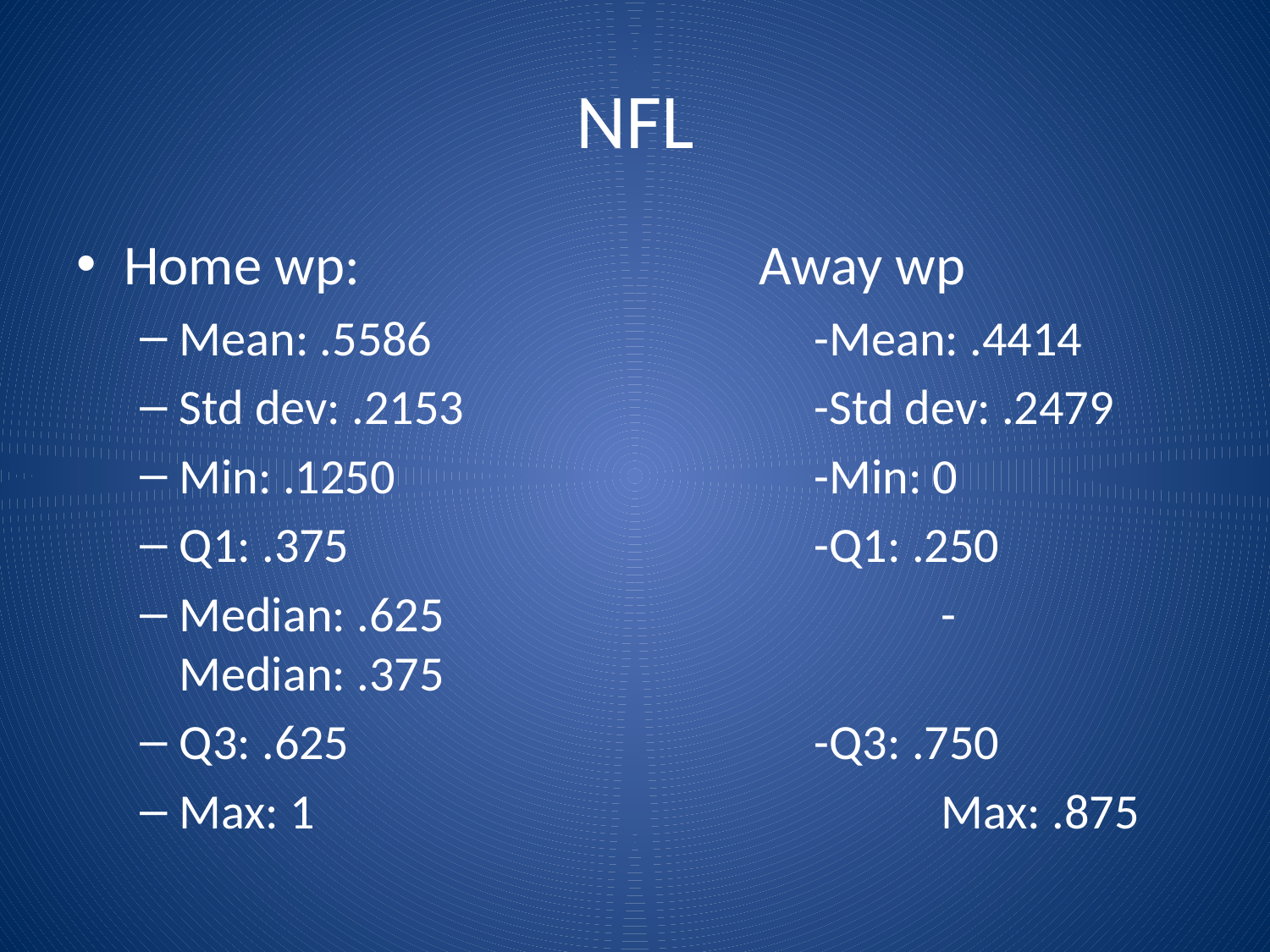

# NFL
Home wp: 				Away wp
Mean: .5586				-Mean: .4414
Std dev: .2153			-Std dev: .2479
Min: .1250				-Min: 0
Q1: .375				-Q1: .250
Median: .625				-Median: .375
Q3: .625				-Q3: .750
Max: 1					Max: .875